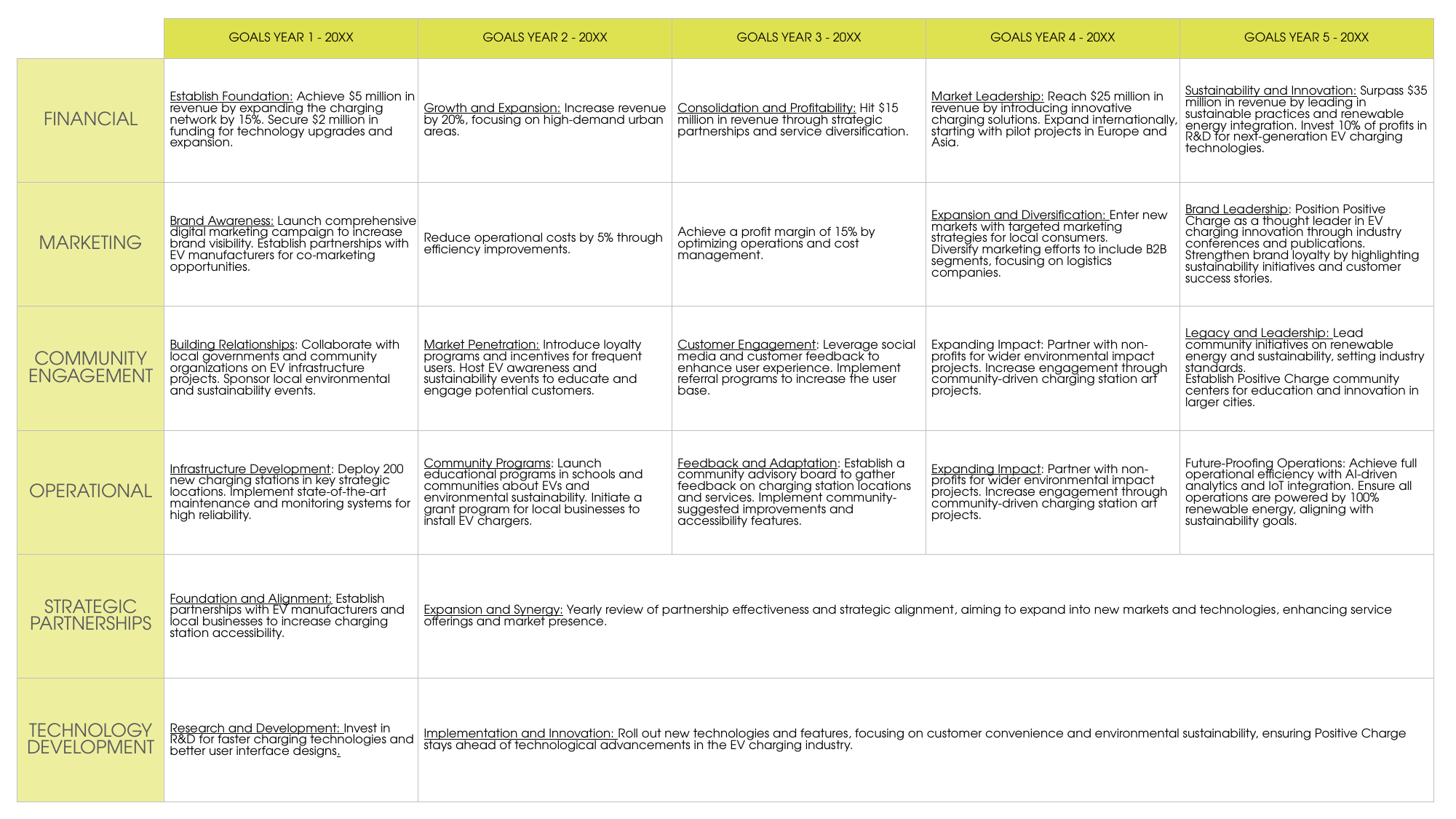

|  | GOALS YEAR 1 - 20XX | GOALS YEAR 2 - 20XX | GOALS YEAR 3 - 20XX | GOALS YEAR 4 - 20XX | GOALS YEAR 5 - 20XX |
| --- | --- | --- | --- | --- | --- |
| FINANCIAL | Establish Foundation: Achieve $5 million in revenue by expanding the charging network by 15%. Secure $2 million in funding for technology upgrades and expansion. | Growth and Expansion: Increase revenue by 20%, focusing on high-demand urban areas. | Consolidation and Profitability: Hit $15 million in revenue through strategic partnerships and service diversification. | Market Leadership: Reach $25 million in revenue by introducing innovative charging solutions. Expand internationally, starting with pilot projects in Europe and Asia. | Sustainability and Innovation: Surpass $35 million in revenue by leading in sustainable practices and renewable energy integration. Invest 10% of profits in R&D for next-generation EV charging technologies. |
| MARKETING | Brand Awareness: Launch comprehensive digital marketing campaign to increase brand visibility. Establish partnerships with EV manufacturers for co-marketing opportunities. | Reduce operational costs by 5% through efficiency improvements. | Achieve a profit margin of 15% by optimizing operations and cost management. | Expansion and Diversification: Enter new markets with targeted marketing strategies for local consumers. Diversify marketing efforts to include B2B segments, focusing on logistics companies. | Brand Leadership: Position Positive Charge as a thought leader in EV charging innovation through industry conferences and publications. Strengthen brand loyalty by highlighting sustainability initiatives and customer success stories. |
| COMMUNITY ENGAGEMENT | Building Relationships: Collaborate with local governments and community organizations on EV infrastructure projects. Sponsor local environmental and sustainability events. | Market Penetration: Introduce loyalty programs and incentives for frequent users. Host EV awareness and sustainability events to educate and engage potential customers. | Customer Engagement: Leverage social media and customer feedback to enhance user experience. Implement referral programs to increase the user base. | Expanding Impact: Partner with non-profits for wider environmental impact projects. Increase engagement through community-driven charging station art projects. | Legacy and Leadership: Lead community initiatives on renewable energy and sustainability, setting industry standards. Establish Positive Charge community centers for education and innovation in larger cities. |
| OPERATIONAL | Infrastructure Development: Deploy 200 new charging stations in key strategic locations. Implement state-of-the-art maintenance and monitoring systems for high reliability. | Community Programs: Launch educational programs in schools and communities about EVs and environmental sustainability. Initiate a grant program for local businesses to install EV chargers. | Feedback and Adaptation: Establish a community advisory board to gather feedback on charging station locations and services. Implement community-suggested improvements and accessibility features. | Expanding Impact: Partner with non-profits for wider environmental impact projects. Increase engagement through community-driven charging station art projects. | Future-Proofing Operations: Achieve full operational efficiency with AI-driven analytics and IoT integration. Ensure all operations are powered by 100% renewable energy, aligning with sustainability goals. |
| STRATEGIC PARTNERSHIPS | Foundation and Alignment: Establish partnerships with EV manufacturers and local businesses to increase charging station accessibility. | Expansion and Synergy: Yearly review of partnership effectiveness and strategic alignment, aiming to expand into new markets and technologies, enhancing service offerings and market presence. |  |  |  |
| TECHNOLOGY DEVELOPMENT | Research and Development: Invest in R&D for faster charging technologies and better user interface designs. | Implementation and Innovation: Roll out new technologies and features, focusing on customer convenience and environmental sustainability, ensuring Positive Charge stays ahead of technological advancements in the EV charging industry. |  |  |  |